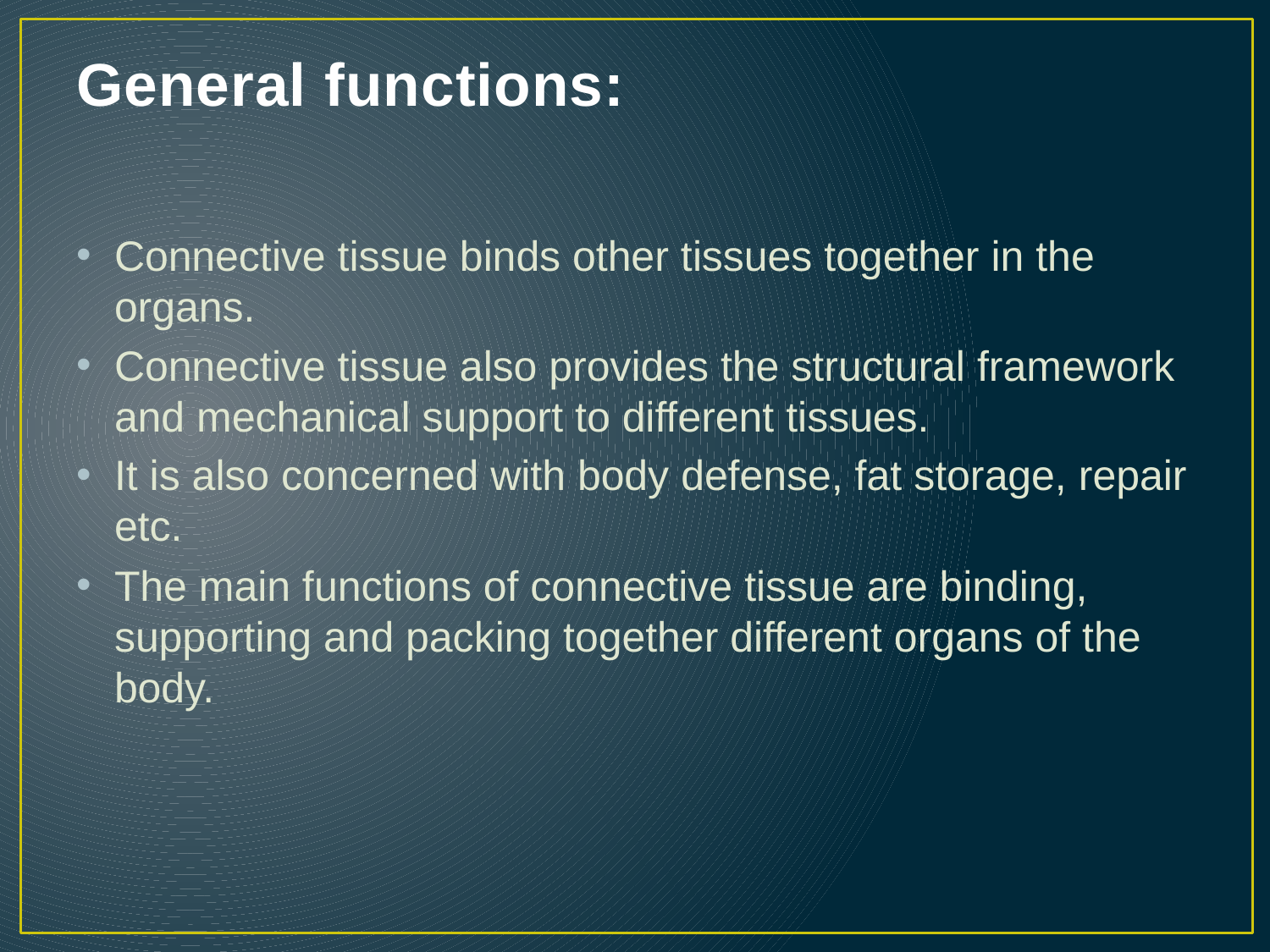

# General functions:
Connective tissue binds other tissues together in the organs.
Connective tissue also provides the structural framework and mechanical support to different tissues.
It is also concerned with body defense, fat storage, repair etc.
The main functions of connective tissue are binding, supporting and packing together different organs of the body.